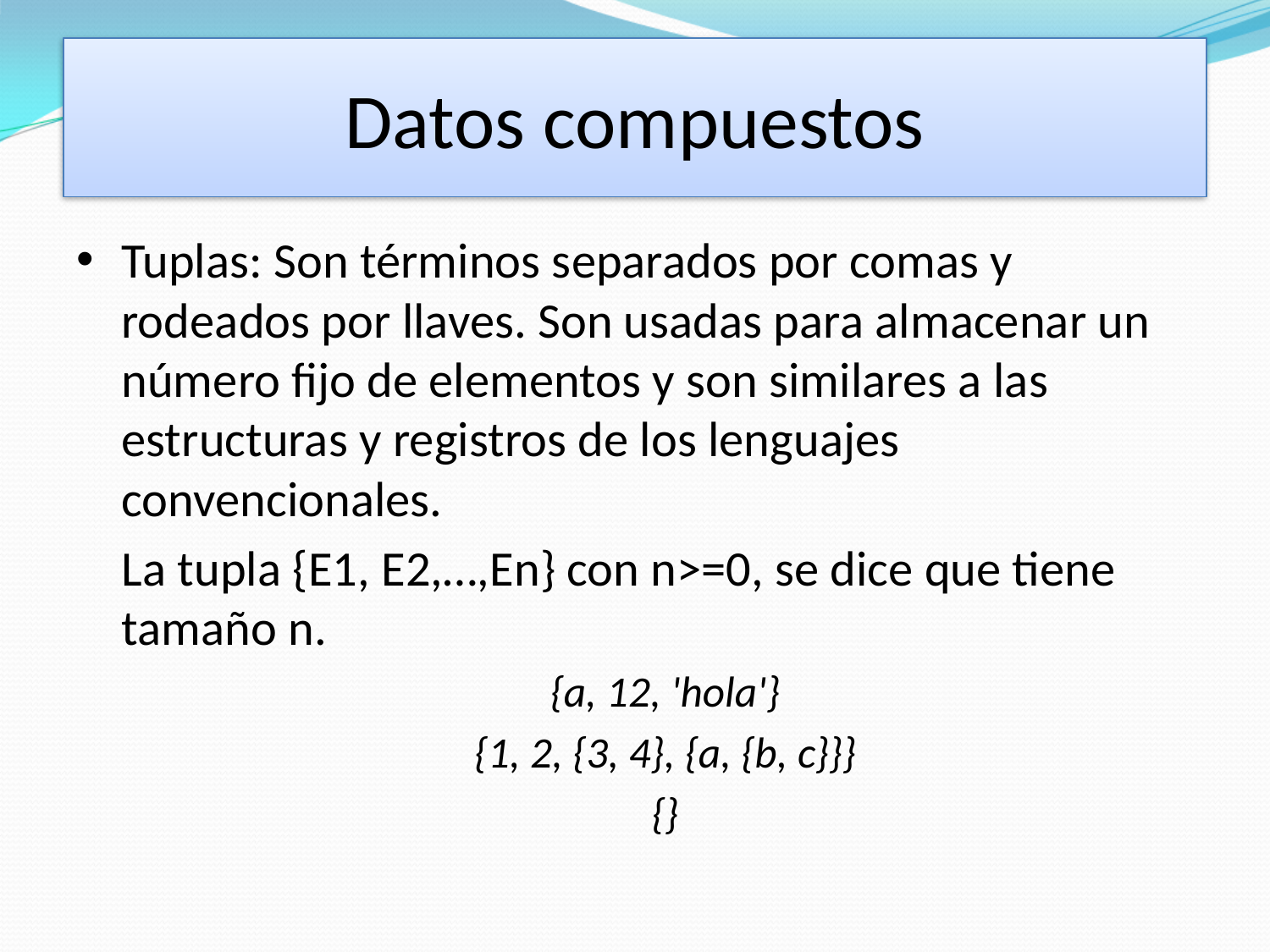

# Datos compuestos
Tuplas: Son términos separados por comas y rodeados por llaves. Son usadas para almacenar un número fijo de elementos y son similares a las estructuras y registros de los lenguajes convencionales.
	La tupla {E1, E2,…,En} con n>=0, se dice que tiene tamaño n.
{a, 12, 'hola'}
{1, 2, {3, 4}, {a, {b, c}}}
{}